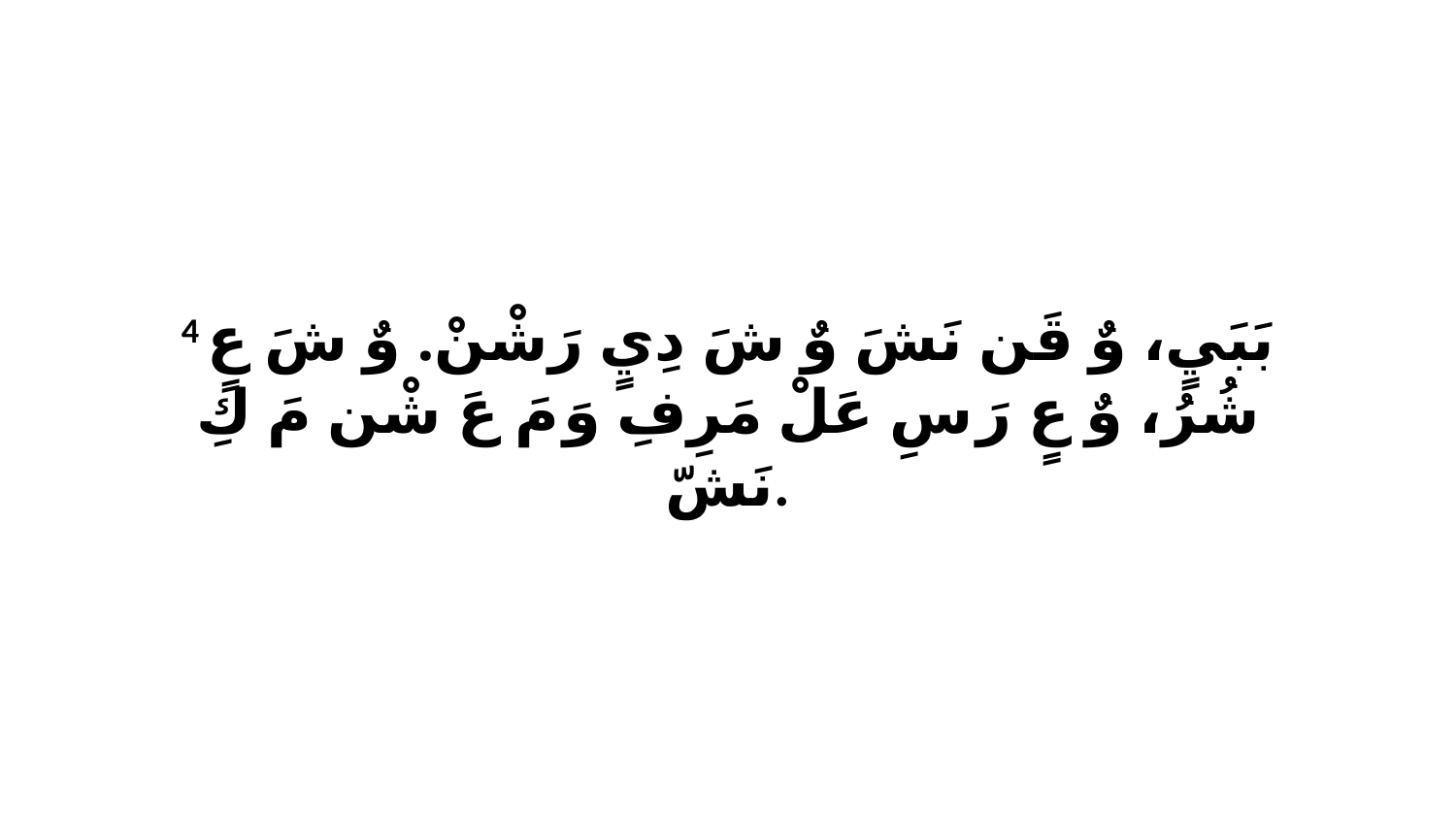

4 بَبَيٍ، وٌ قَن نَشَ وٌ شَ دِيٍ رَشْنْ. وٌ شَ عٍ شُرُ، وٌ عٍ رَ سِ عَلْ مَرِفِ وَ مَ عَ شْن مَ كِ نَشّ.